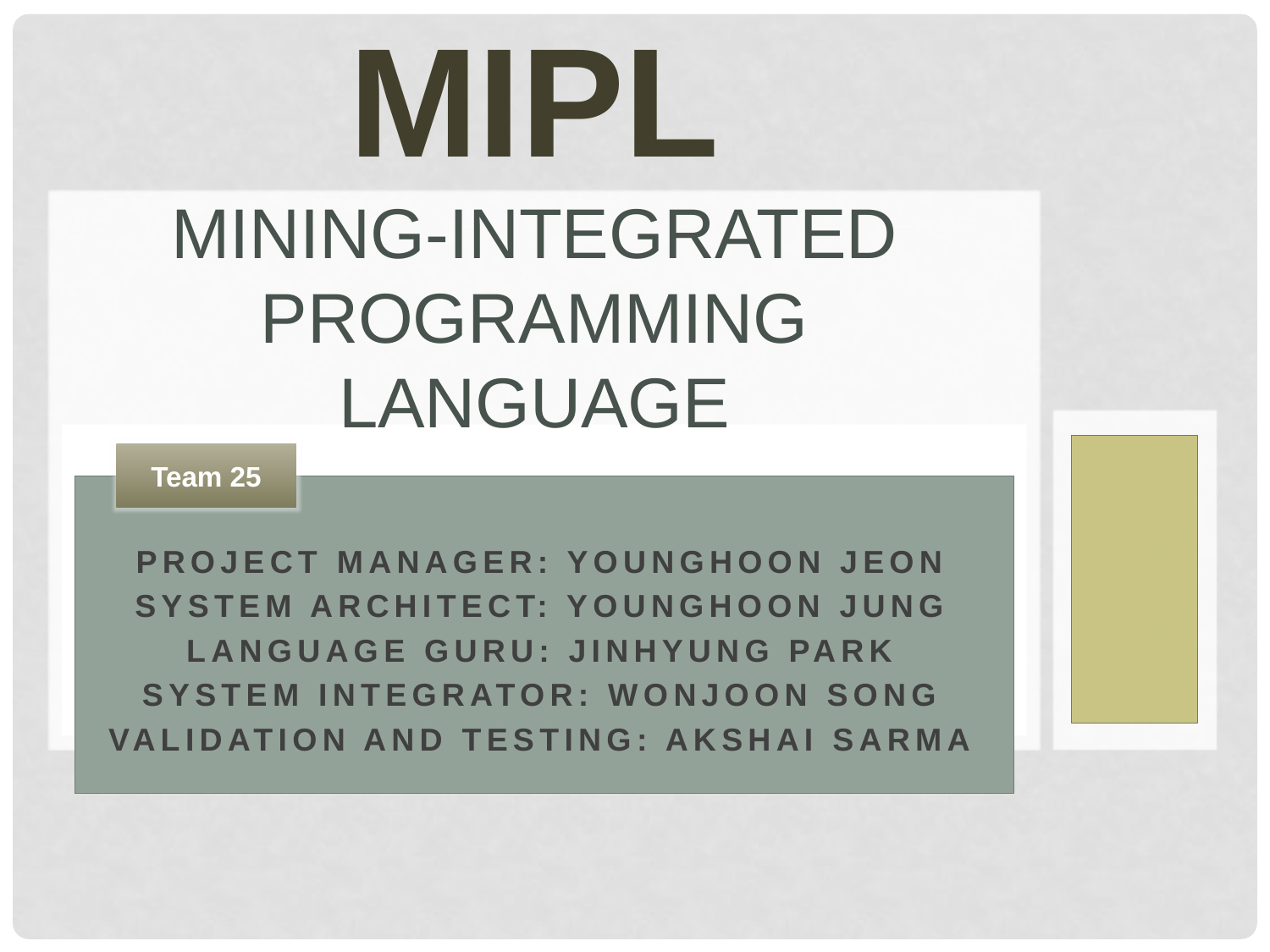

# MIPL Mining-Integrated Programming Language
Team 25
Project Manager: Younghoon Jeon
System Architect: YoungHoon Jung
Language Guru: Jinhyung Park
System Integrator: Wonjoon Song
Validation and Testing: Akshai Sarma